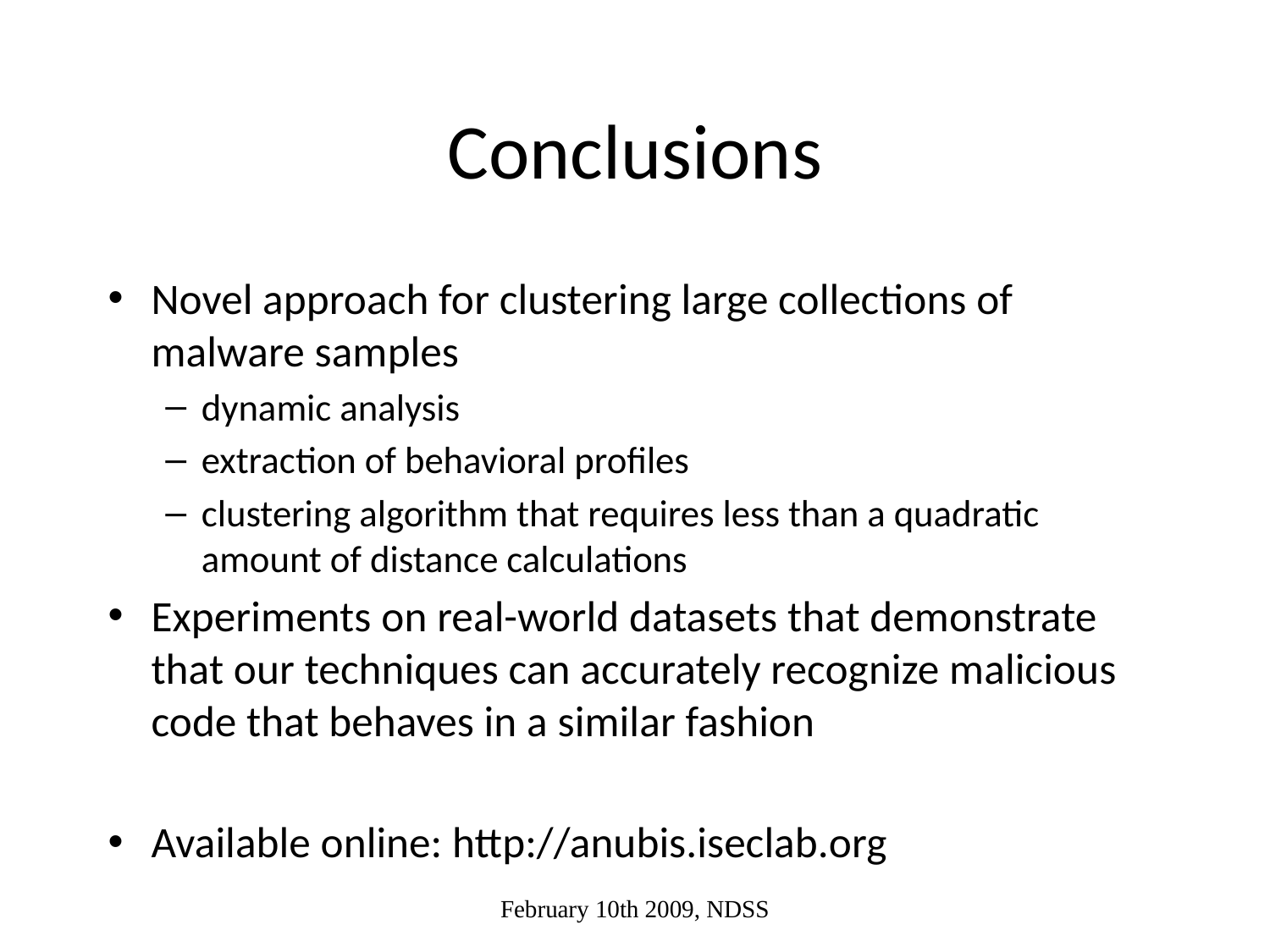

# Conclusions
Novel approach for clustering large collections of malware samples
dynamic analysis
extraction of behavioral profiles
clustering algorithm that requires less than a quadratic amount of distance calculations
Experiments on real-world datasets that demonstrate that our techniques can accurately recognize malicious code that behaves in a similar fashion

Available online: http://anubis.iseclab.org
February 10th 2009, NDSS